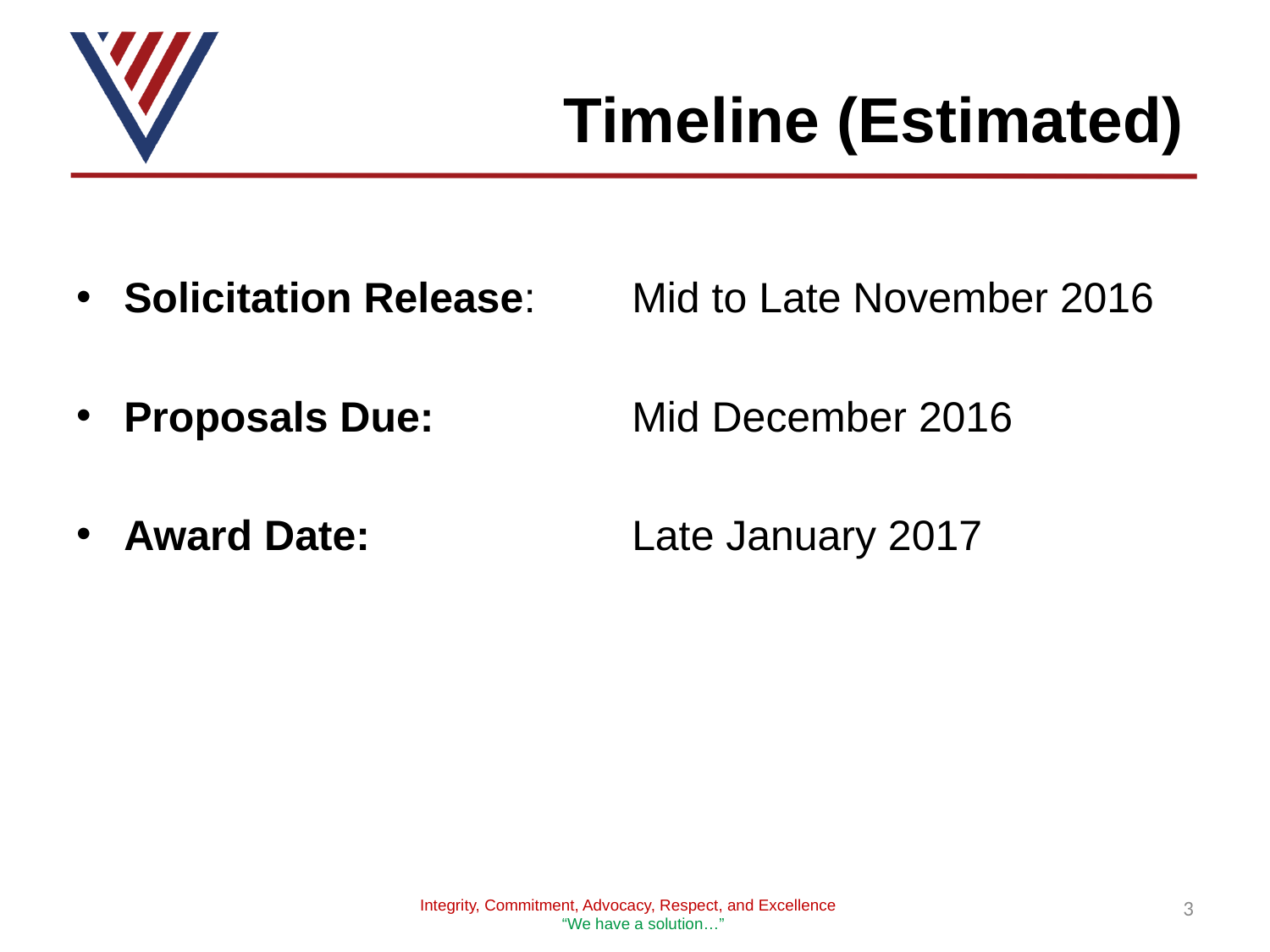

# Timeline (Estimated)
Solicitation Release: 	Mid to Late November 2016

Proposals Due: 		Mid December 2016

Award Date: 		Late January 2017
3